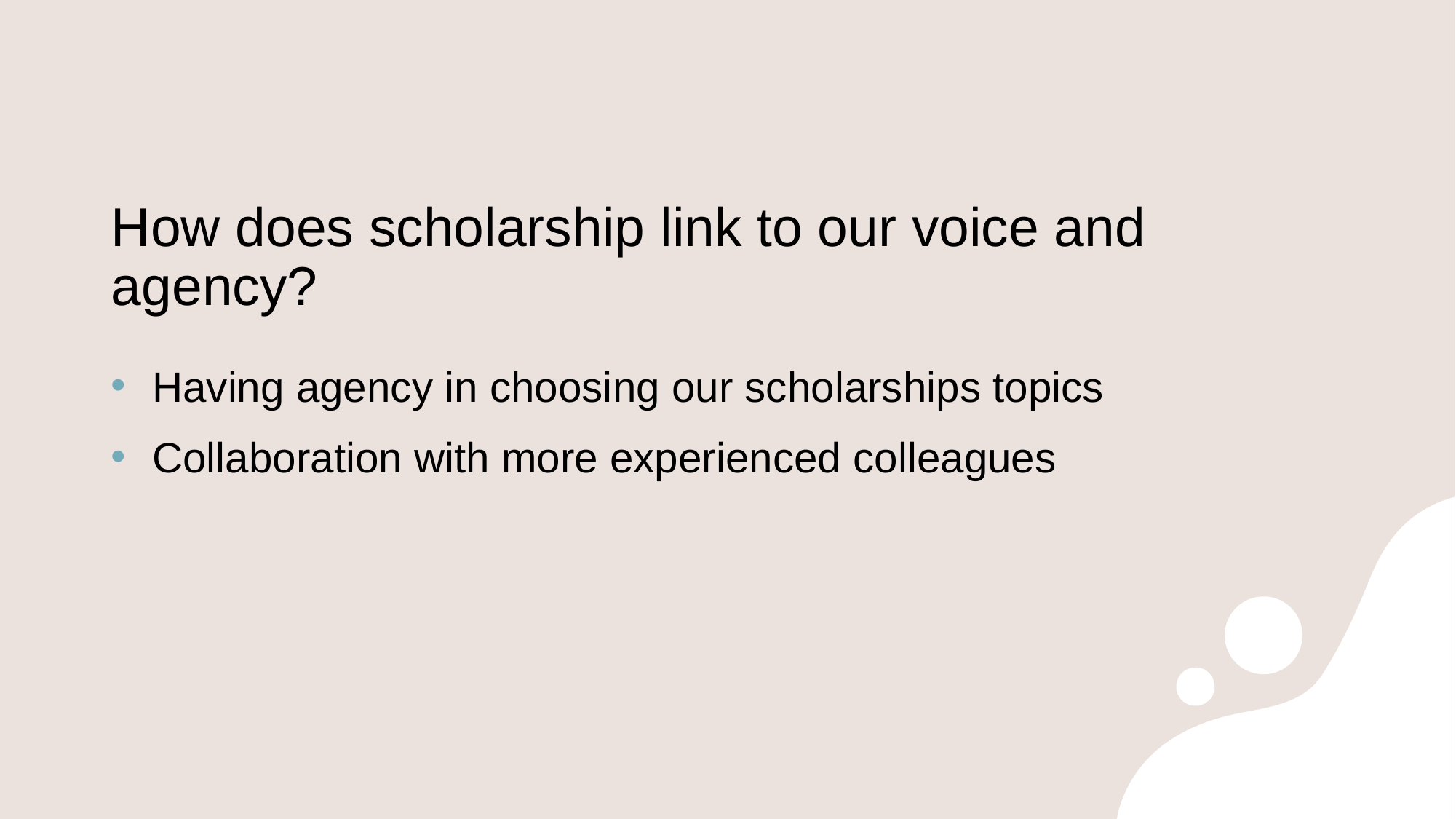

# How does scholarship link to our voice and agency?
Having agency in choosing our scholarships topics
Collaboration with more experienced colleagues